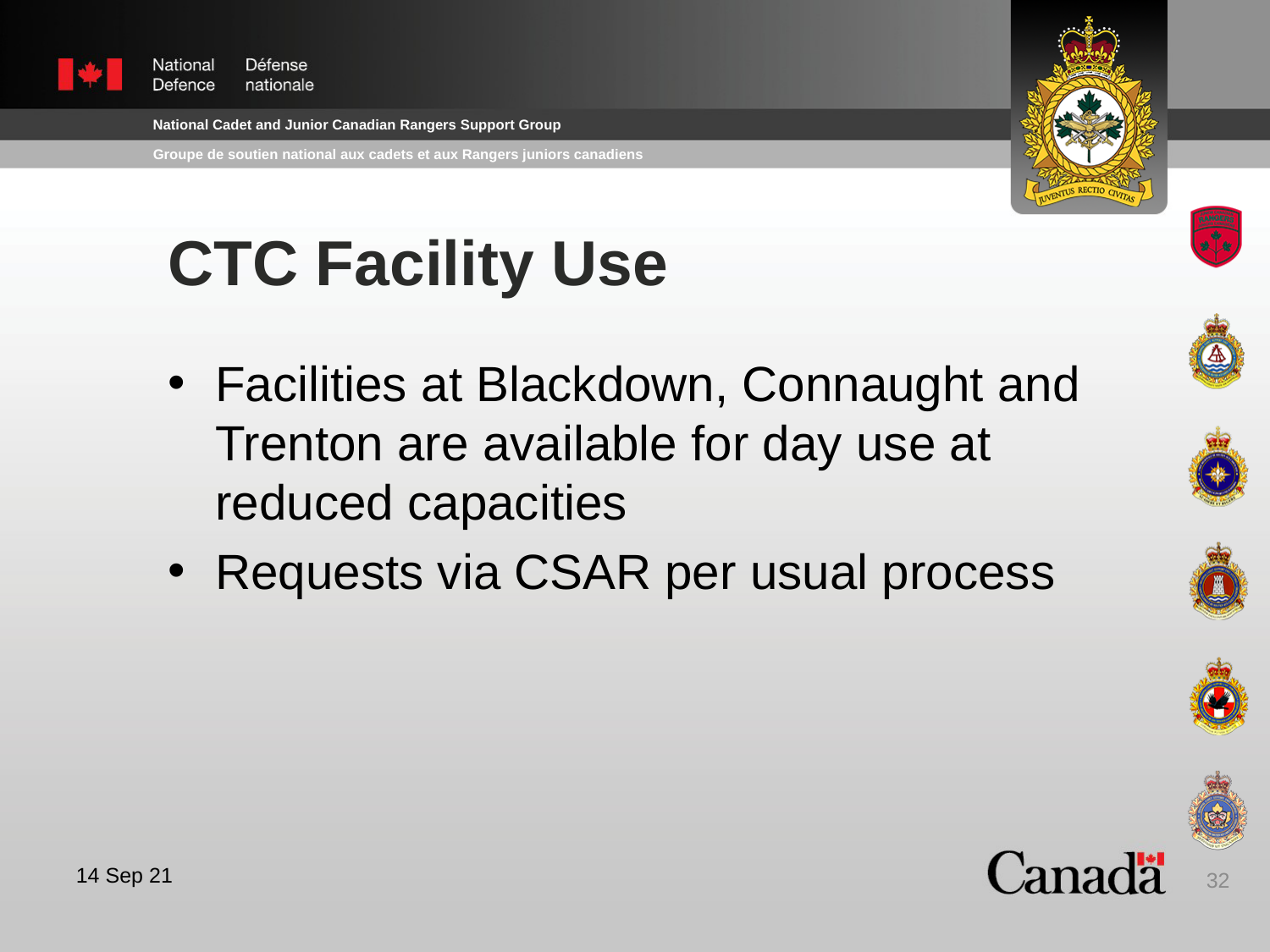

# CTC Facility Use
Facilities at Blackdown, Connaught and Trenton are available for day use at reduced capacities
Requests via CSAR per usual process
32
14 Sep 21